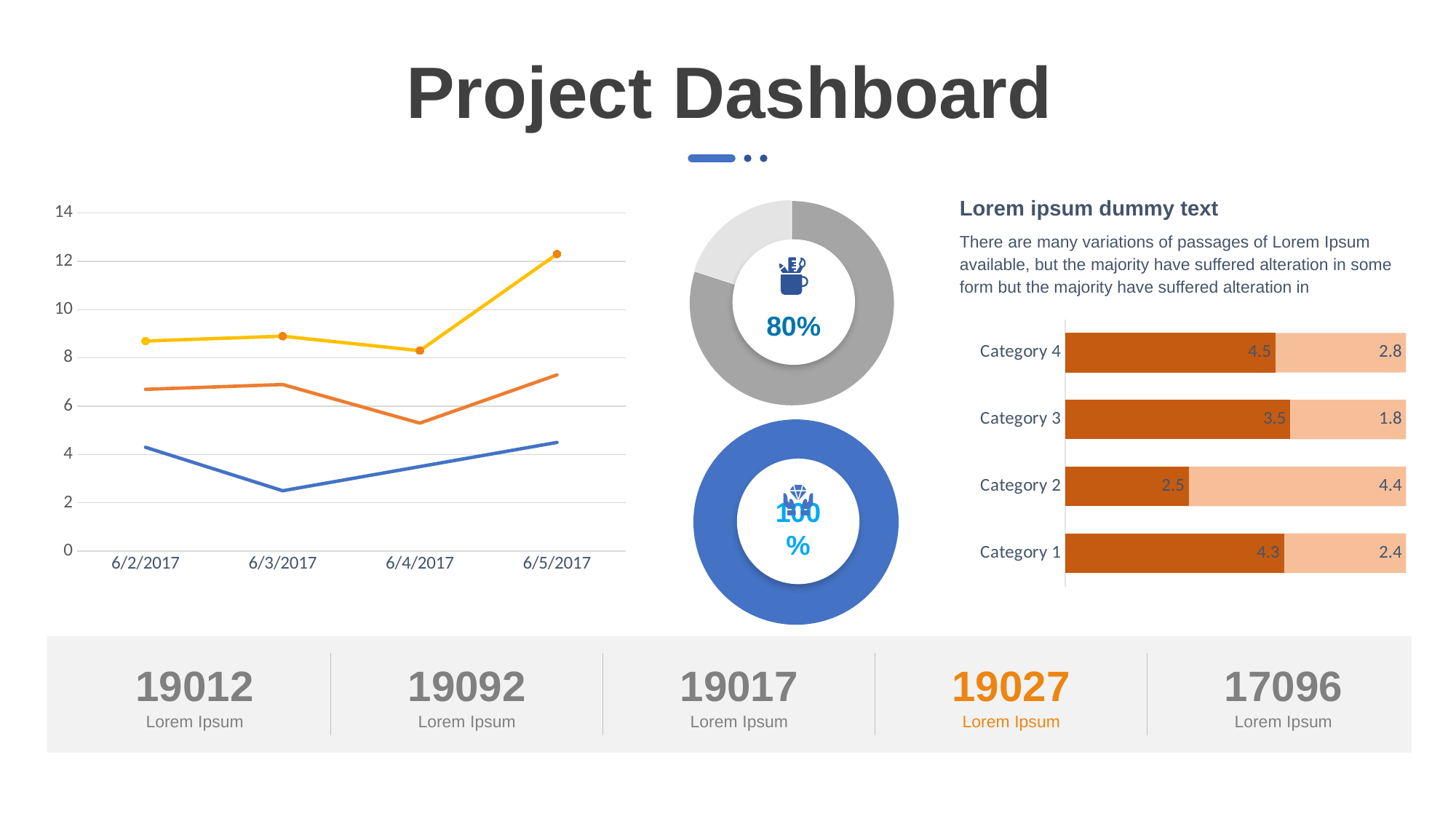

Project Dashboard

### Chart

| Category | Series 1 | Series 2 | Series 3 |
|---|---|---|---|
| 42888 | 4.3 | 2.4 | 2.0 |
| 42889 | 2.5 | 4.4 | 2.0 |
| 42890 | 3.5 | 1.8 | 3.0 |
| 42891 | 4.5 | 2.8 | 5.0 |

### Chart

| Category | Sales |
|---|---|
| 1st Qtr | 80.0 |
| 2nd Qtr | 20.0 |
80%

Lorem ipsum dummy text
There are many variations of passages of Lorem Ipsum available, but the majority have suffered alteration in some form but the majority have suffered alteration in

### Chart

| Category | Target | Actual |
|---|---|---|
| Category 1 | 4.3 | 2.4 |
| Category 2 | 2.5 | 4.4 |
| Category 3 | 3.5 | 1.8 |
| Category 4 | 4.5 | 2.8 |

### Chart

| Category | Sales |
|---|---|
| 1st Qtr | 100.0 |
100%

19012
Lorem Ipsum
19092
Lorem Ipsum
19017
Lorem Ipsum
19027
Lorem Ipsum
17096
Lorem Ipsum